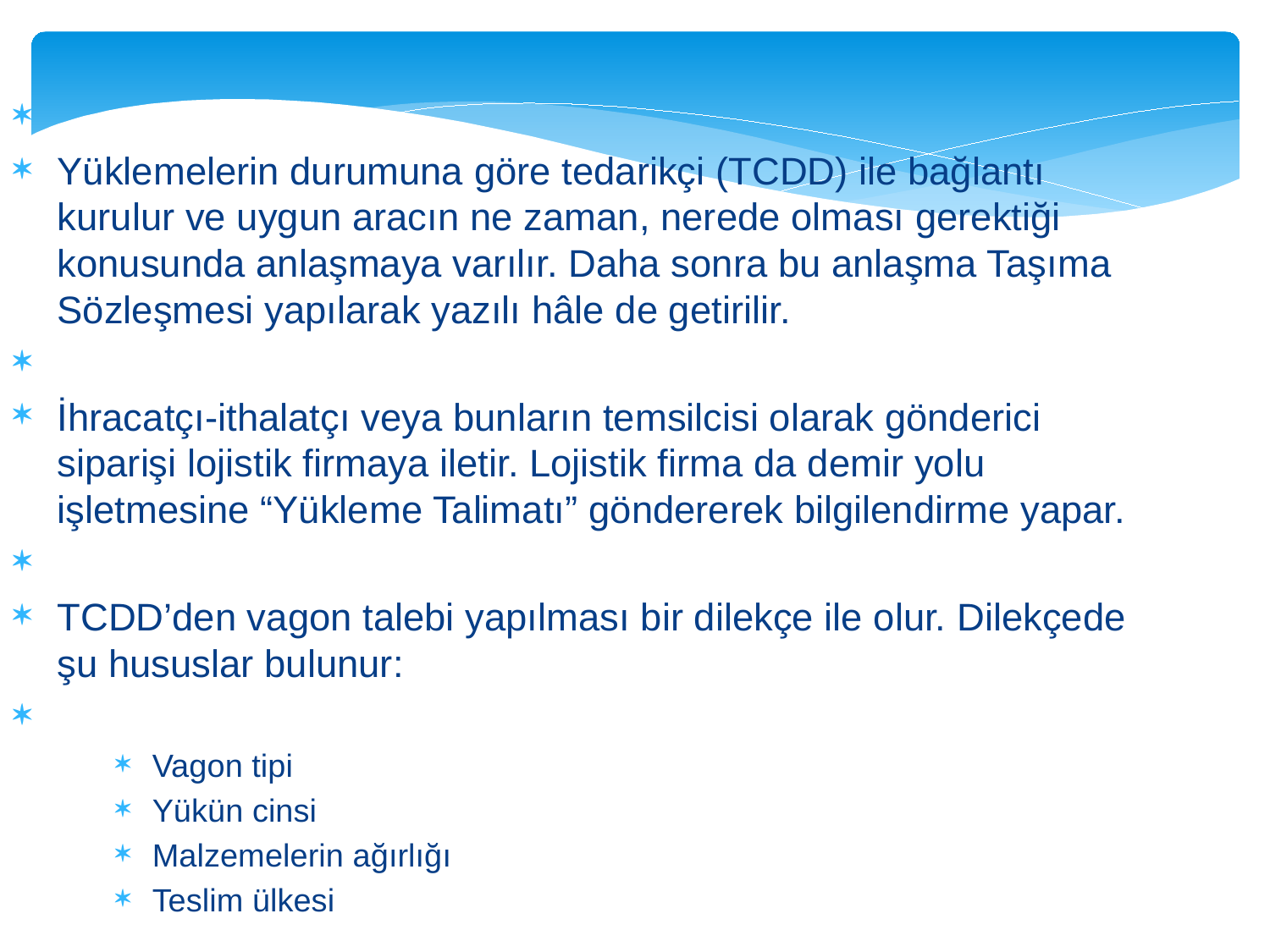

Yüklemelerin durumuna göre tedarikçi (TCDD) ile bağlantı kurulur ve uygun aracın ne zaman, nerede olması gerektiği konusunda anlaşmaya varılır. Daha sonra bu anlaşma Taşıma Sözleşmesi yapılarak yazılı hâle de getirilir.

İhracatçı-ithalatçı veya bunların temsilcisi olarak gönderici siparişi lojistik firmaya iletir. Lojistik firma da demir yolu işletmesine “Yükleme Talimatı” göndererek bilgilendirme yapar.

TCDD’den vagon talebi yapılması bir dilekçe ile olur. Dilekçede şu hususlar bulunur:

Vagon tipi
Yükün cinsi
Malzemelerin ağırlığı
Teslim ülkesi